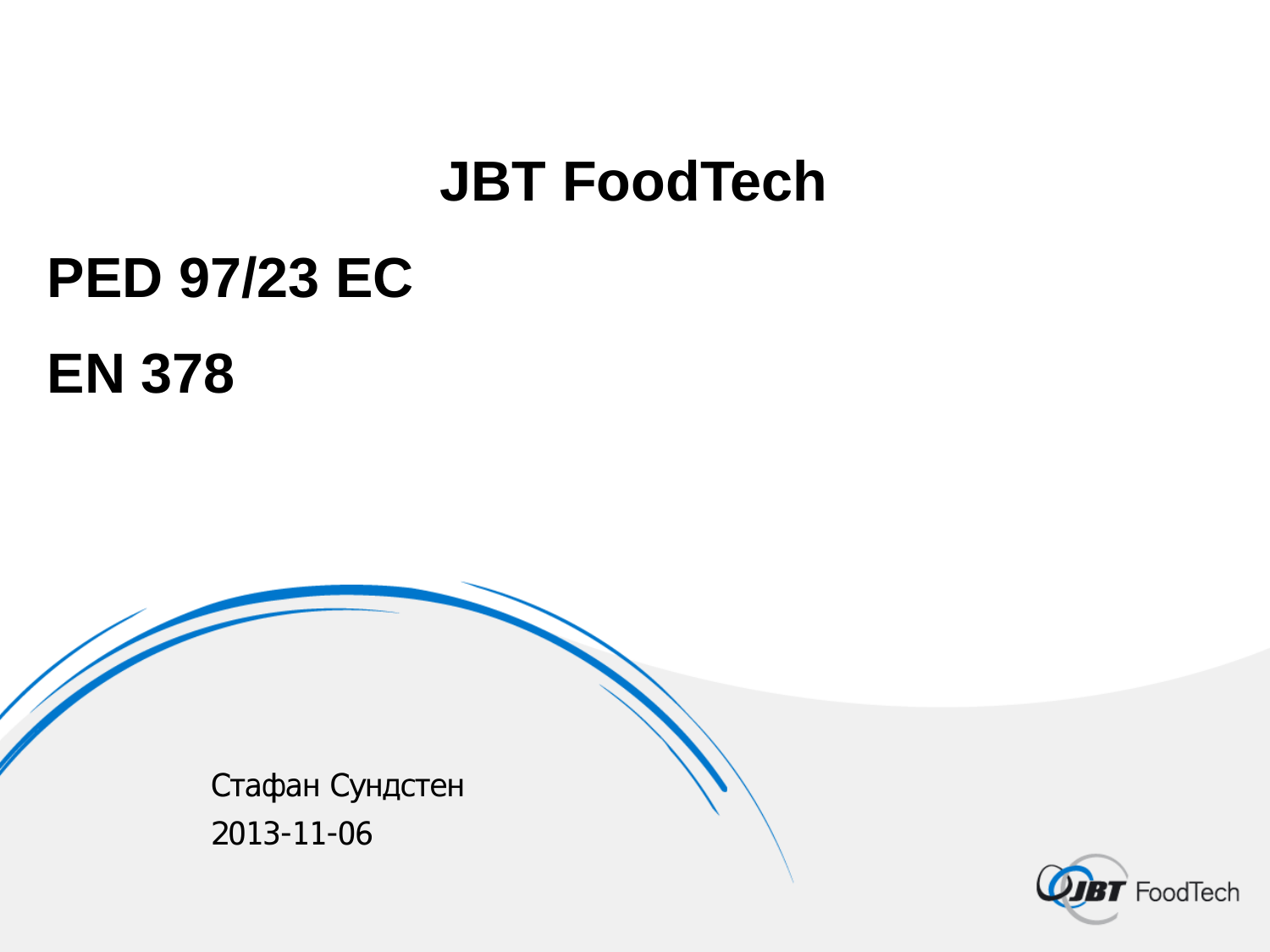

JBT FoodTech
PED 97/23 EC
EN 378
Стафан Сундстен
2013-11-06